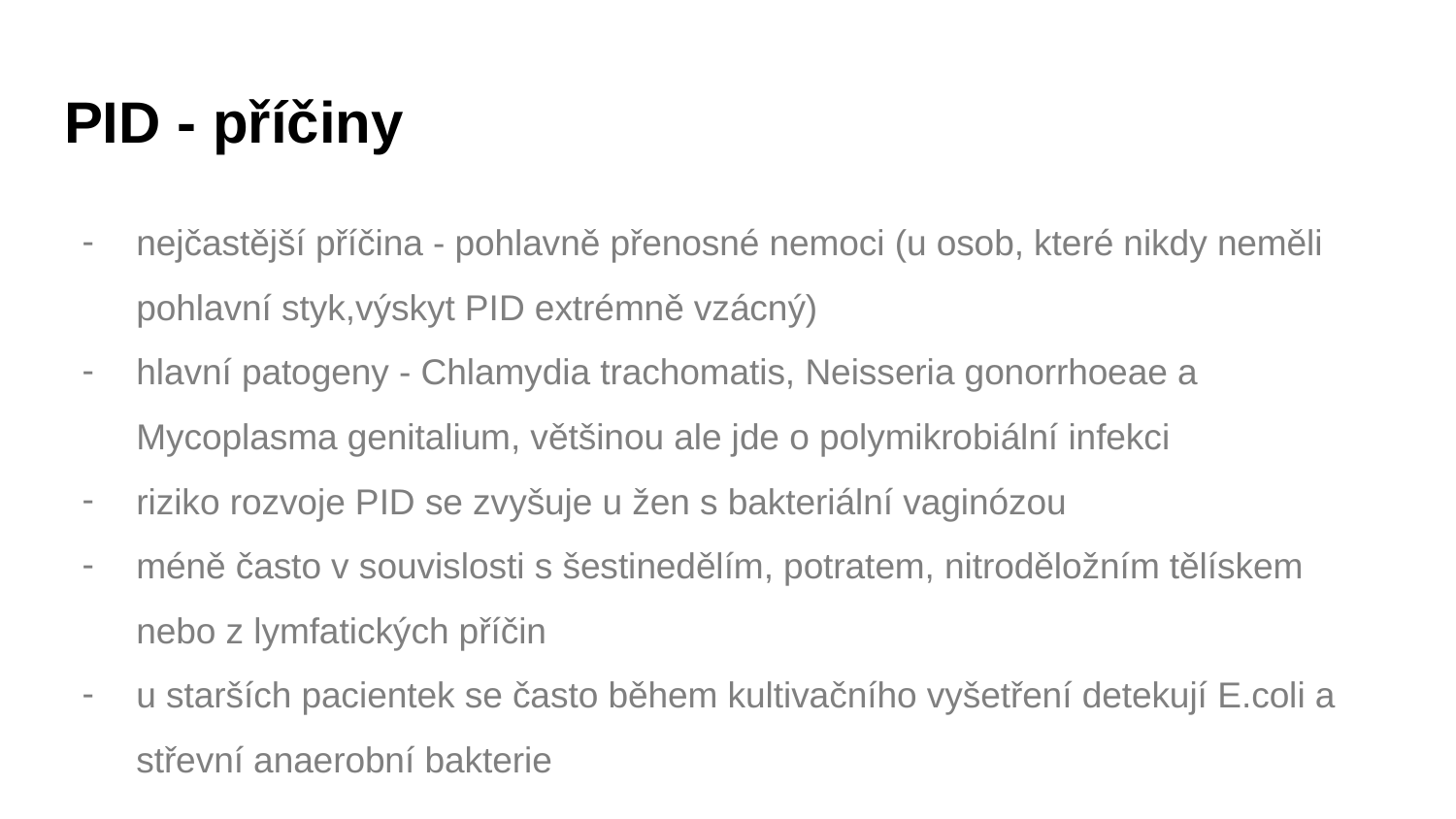

# PID - příčiny
nejčastější příčina - pohlavně přenosné nemoci (u osob, které nikdy neměli pohlavní styk,výskyt PID extrémně vzácný)
hlavní patogeny - Chlamydia trachomatis, Neisseria gonorrhoeae a Mycoplasma genitalium, většinou ale jde o polymikrobiální infekci
riziko rozvoje PID se zvyšuje u žen s bakteriální vaginózou
méně často v souvislosti s šestinedělím, potratem, nitroděložním tělískem nebo z lymfatických příčin
u starších pacientek se často během kultivačního vyšetření detekují E.coli a střevní anaerobní bakterie